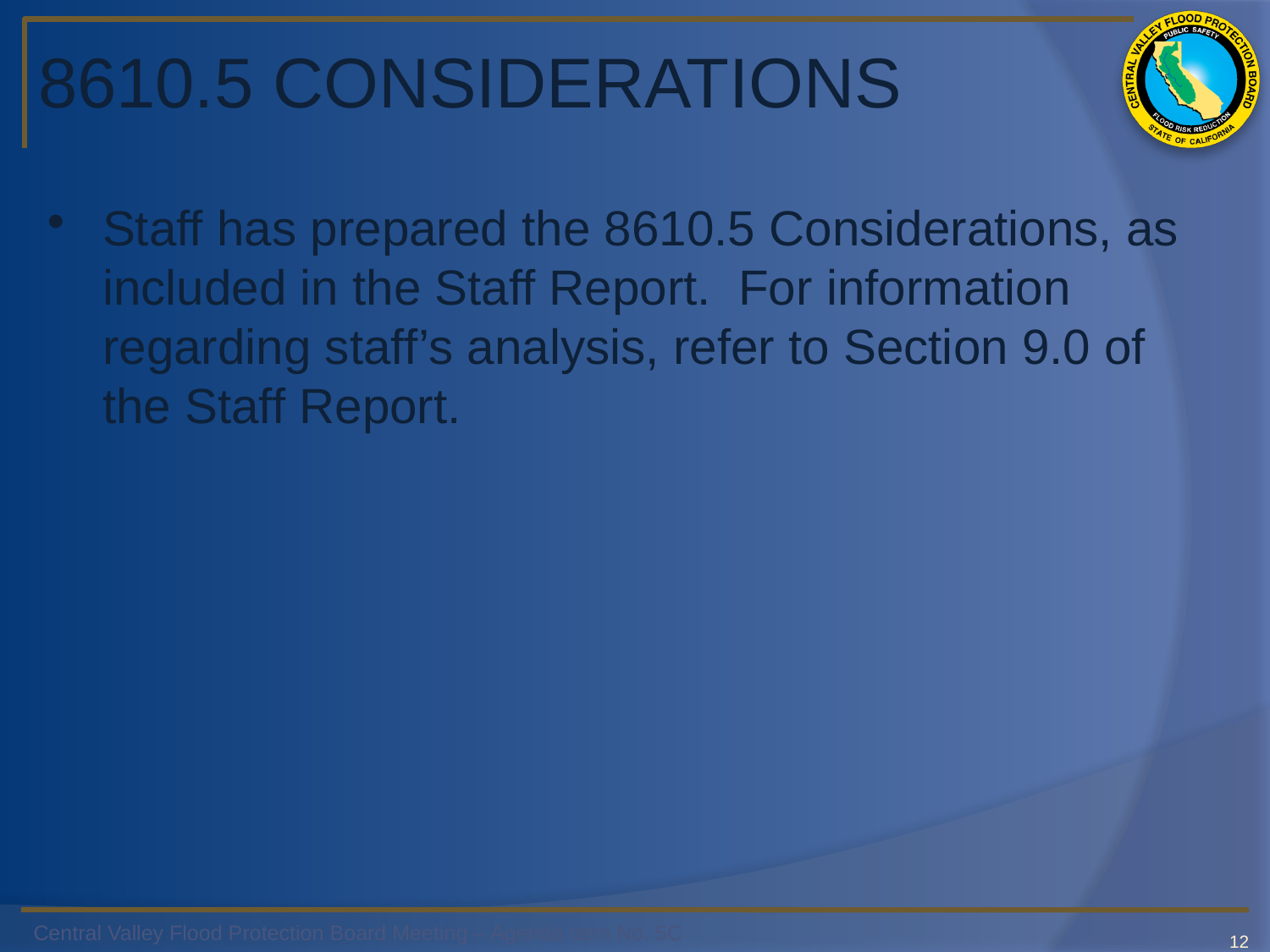

# 8610.5 CONSIDERATIONS
Staff has prepared the 8610.5 Considerations, as included in the Staff Report.  For information regarding staff’s analysis, refer to Section 9.0 of the Staff Report.
12